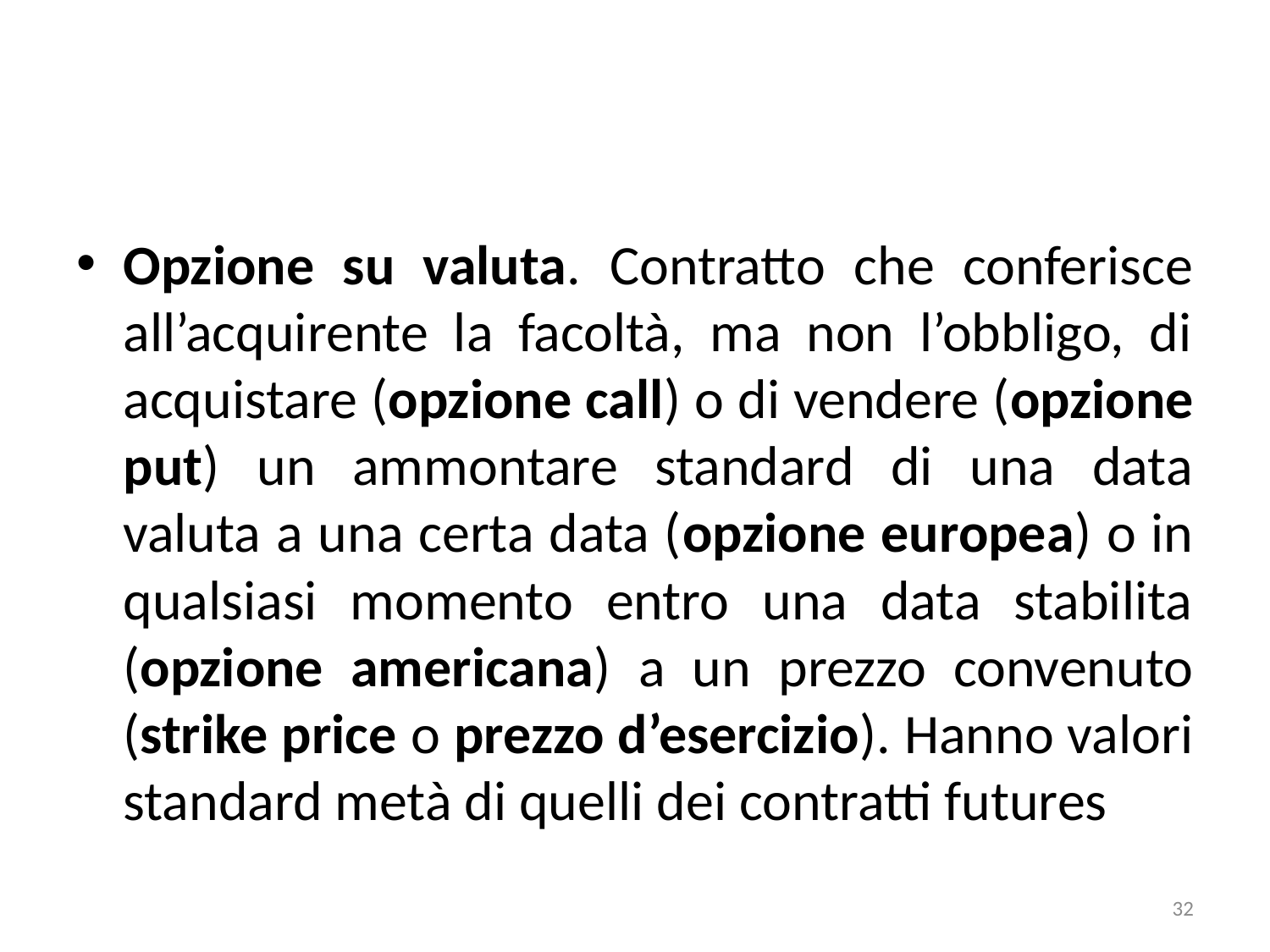

#
Opzione su valuta. Contratto che conferisce all’acquirente la facoltà, ma non l’obbligo, di acquistare (opzione call) o di vendere (opzione put) un ammontare standard di una data valuta a una certa data (opzione europea) o in qualsiasi momento entro una data stabilita (opzione americana) a un prezzo convenuto (strike price o prezzo d’esercizio). Hanno valori standard metà di quelli dei contratti futures
32